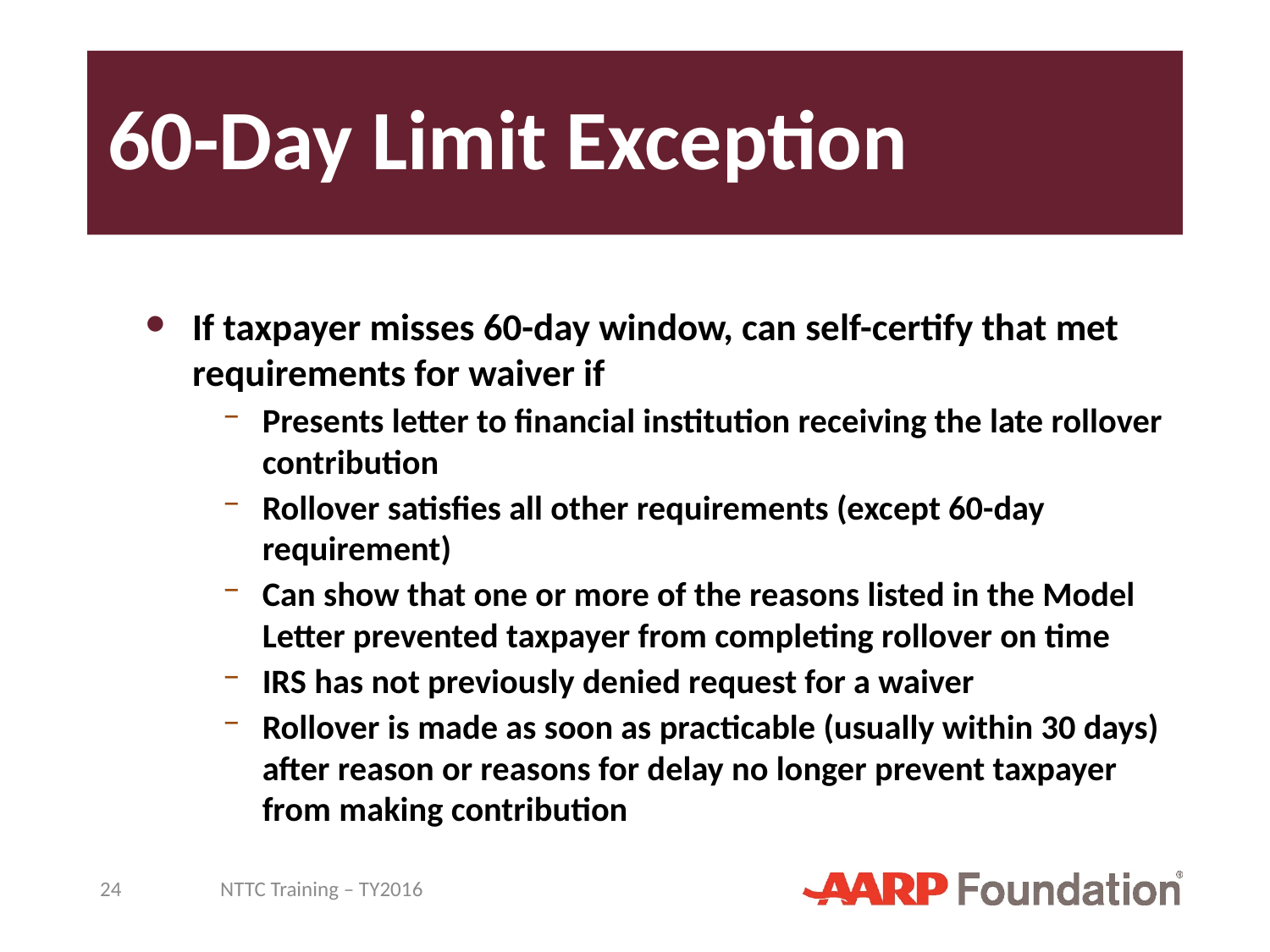

# 60-Day Limit Exception
If taxpayer misses 60-day window, can self-certify that met requirements for waiver if
Presents letter to financial institution receiving the late rollover contribution
Rollover satisfies all other requirements (except 60-day requirement)
Can show that one or more of the reasons listed in the Model Letter prevented taxpayer from completing rollover on time
IRS has not previously denied request for a waiver
Rollover is made as soon as practicable (usually within 30 days) after reason or reasons for delay no longer prevent taxpayer from making contribution
24
NTTC Training – TY2016